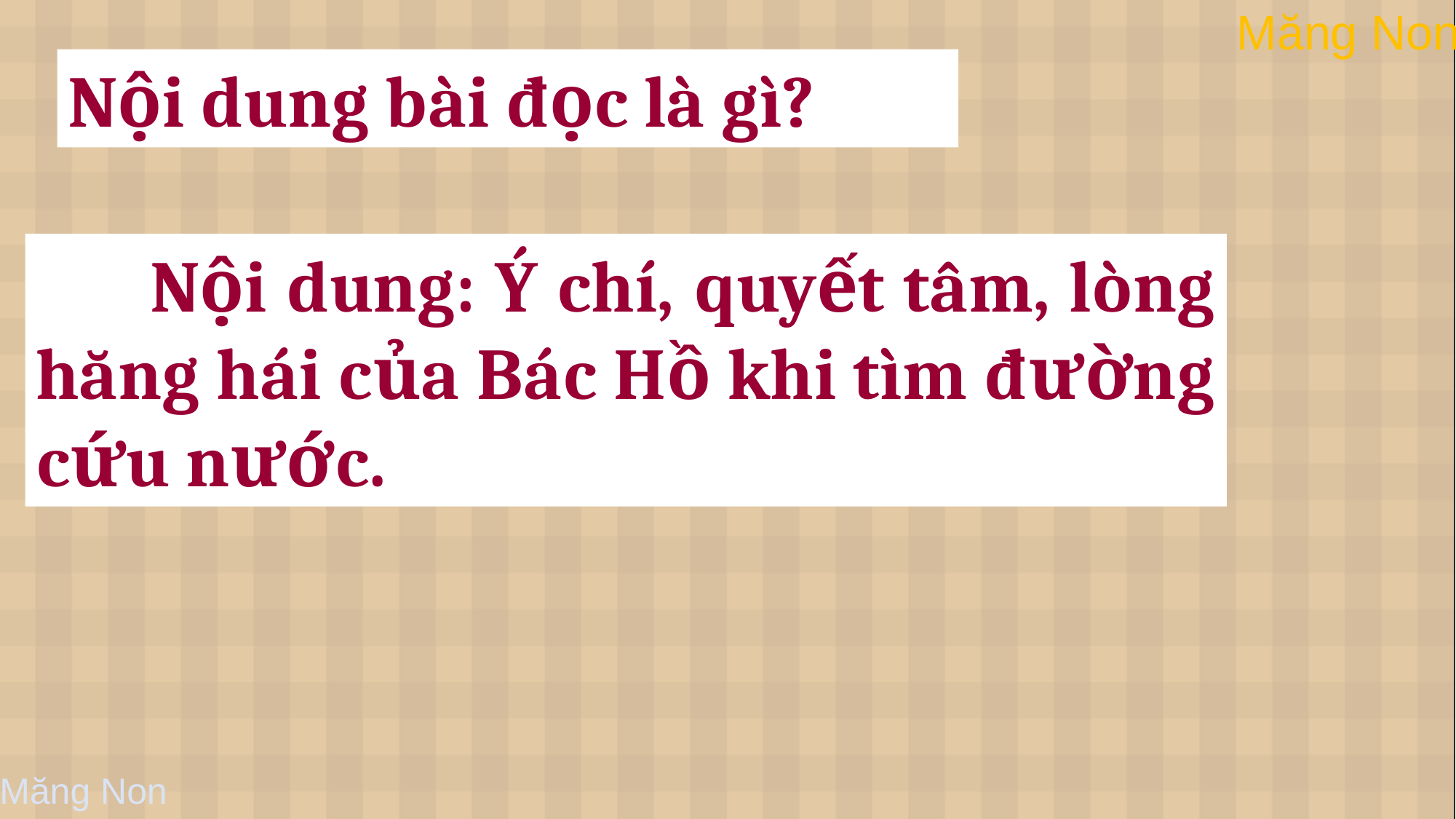

Nội dung bài đọc là gì?
      Nội dung: Ý chí, quyết tâm, lòng hăng hái của Bác Hồ khi tìm đường cứu nước.